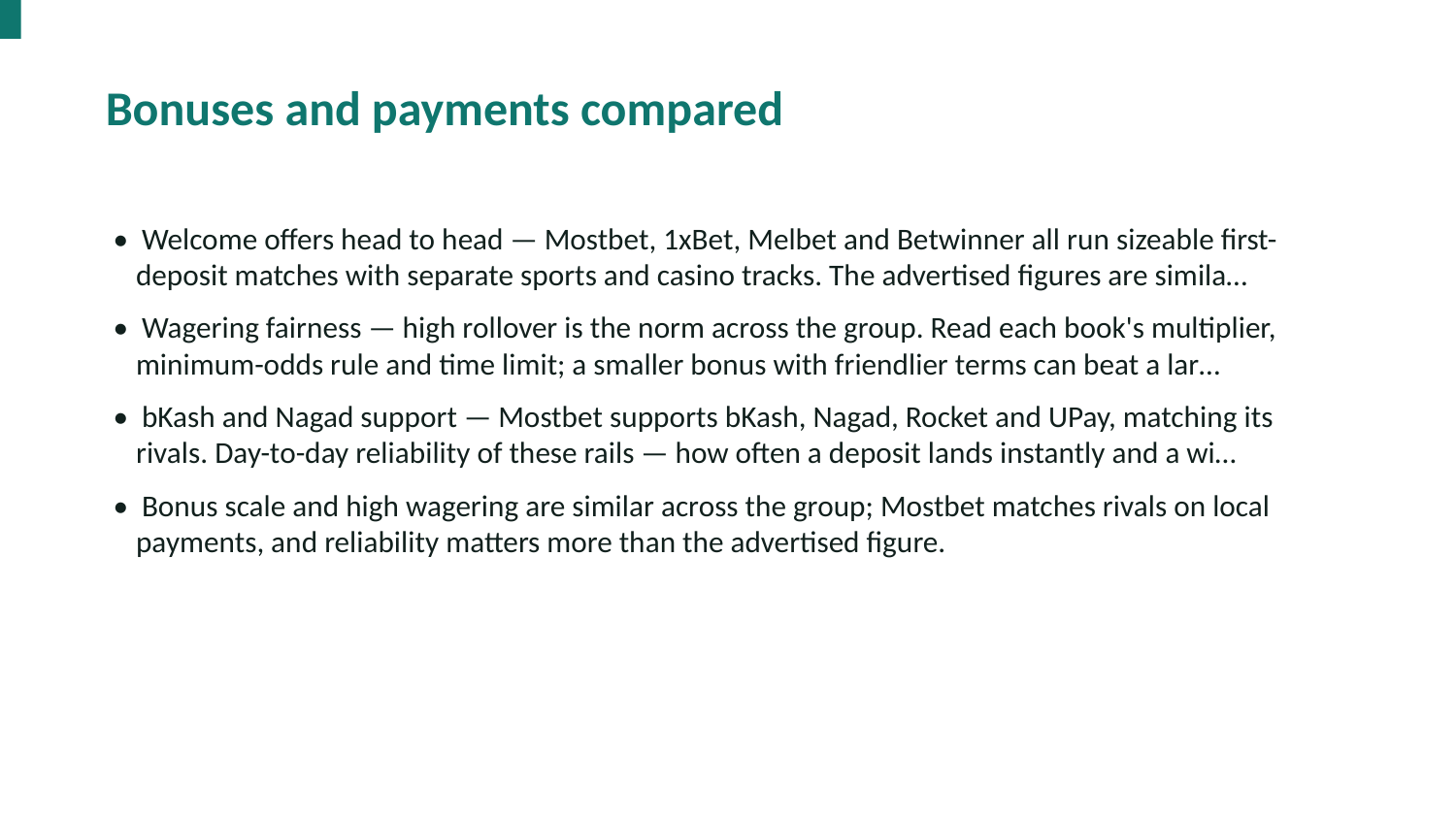

Bonuses and payments compared
•  Welcome offers head to head — Mostbet, 1xBet, Melbet and Betwinner all run sizeable first-deposit matches with separate sports and casino tracks. The advertised figures are simila…
•  Wagering fairness — high rollover is the norm across the group. Read each book's multiplier, minimum-odds rule and time limit; a smaller bonus with friendlier terms can beat a lar…
•  bKash and Nagad support — Mostbet supports bKash, Nagad, Rocket and UPay, matching its rivals. Day-to-day reliability of these rails — how often a deposit lands instantly and a wi…
•  Bonus scale and high wagering are similar across the group; Mostbet matches rivals on local payments, and reliability matters more than the advertised figure.